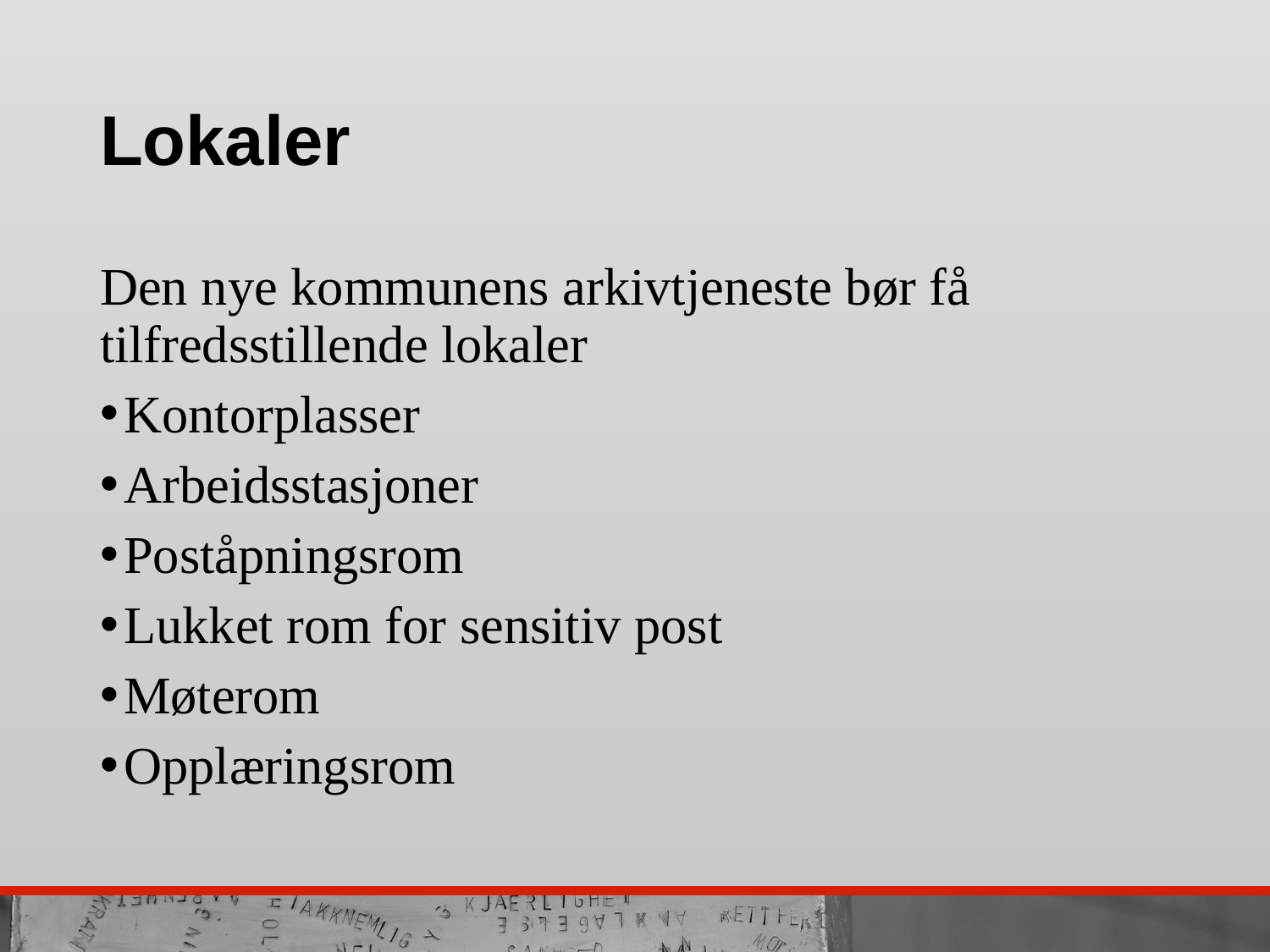

# Lokaler
Den nye kommunens arkivtjeneste bør få tilfredsstillende lokaler
Kontorplasser
Arbeidsstasjoner
Poståpningsrom
Lukket rom for sensitiv post
Møterom
Opplæringsrom